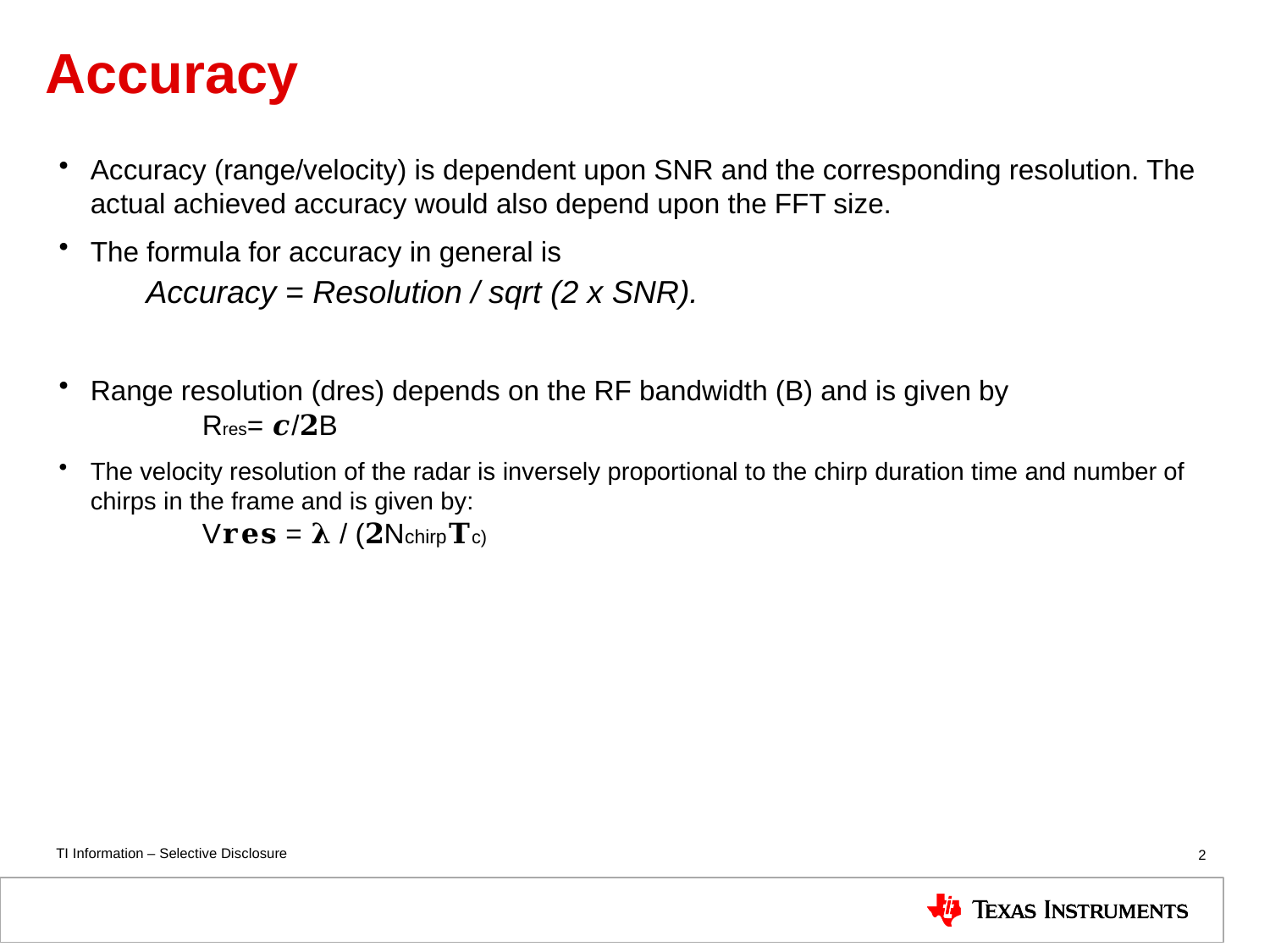

# Accuracy
Accuracy (range/velocity) is dependent upon SNR and the corresponding resolution. The actual achieved accuracy would also depend upon the FFT size.
The formula for accuracy in general is
Accuracy = Resolution / sqrt (2 x SNR).

Range resolution (dres) depends on the RF bandwidth (B) and is given by
 Rres= 𝒄/𝟐B
The velocity resolution of the radar is inversely proportional to the chirp duration time and number of chirps in the frame and is given by:
 V𝐫𝐞𝐬 = 𝛌 / (𝟐Nchirp𝐓c)
2